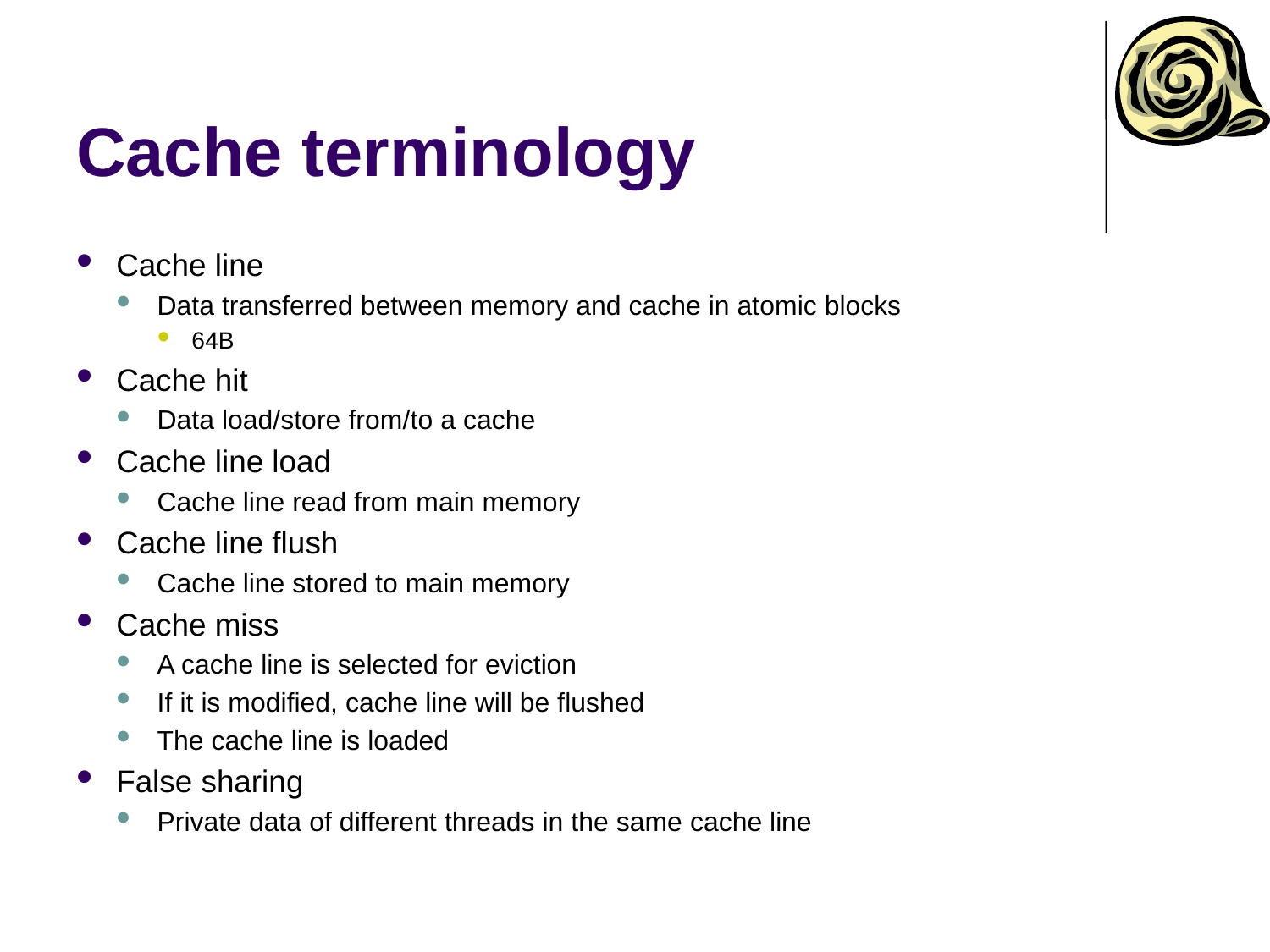

# Cache terminology
Cache line
Data transferred between memory and cache in atomic blocks
64B
Cache hit
Data load/store from/to a cache
Cache line load
Cache line read from main memory
Cache line flush
Cache line stored to main memory
Cache miss
A cache line is selected for eviction
If it is modified, cache line will be flushed
The cache line is loaded
False sharing
Private data of different threads in the same cache line